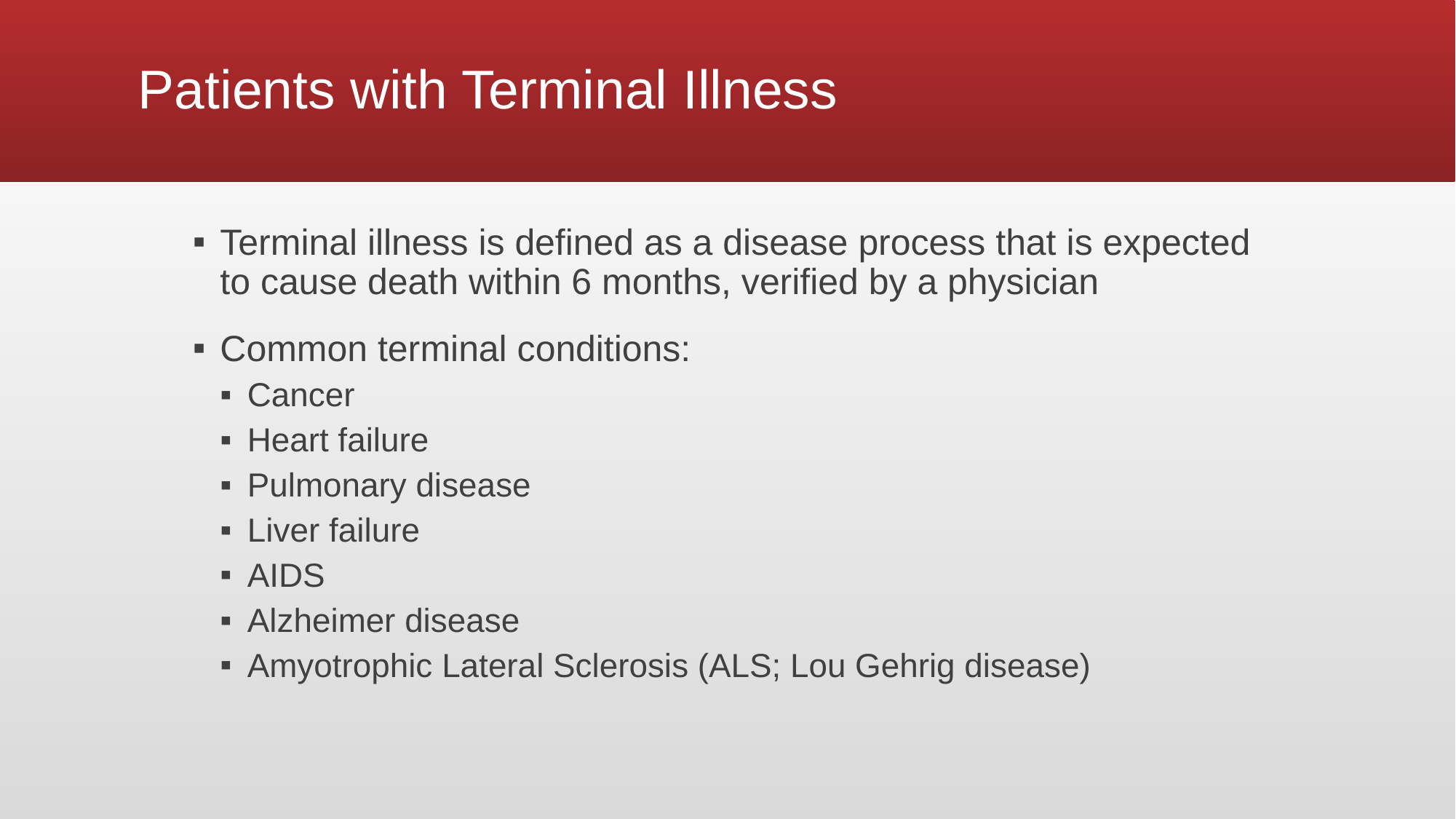

# Patients with Terminal Illness
Terminal illness is defined as a disease process that is expected to cause death within 6 months, verified by a physician
Common terminal conditions:
Cancer
Heart failure
Pulmonary disease
Liver failure
AIDS
Alzheimer disease
Amyotrophic Lateral Sclerosis (ALS; Lou Gehrig disease)